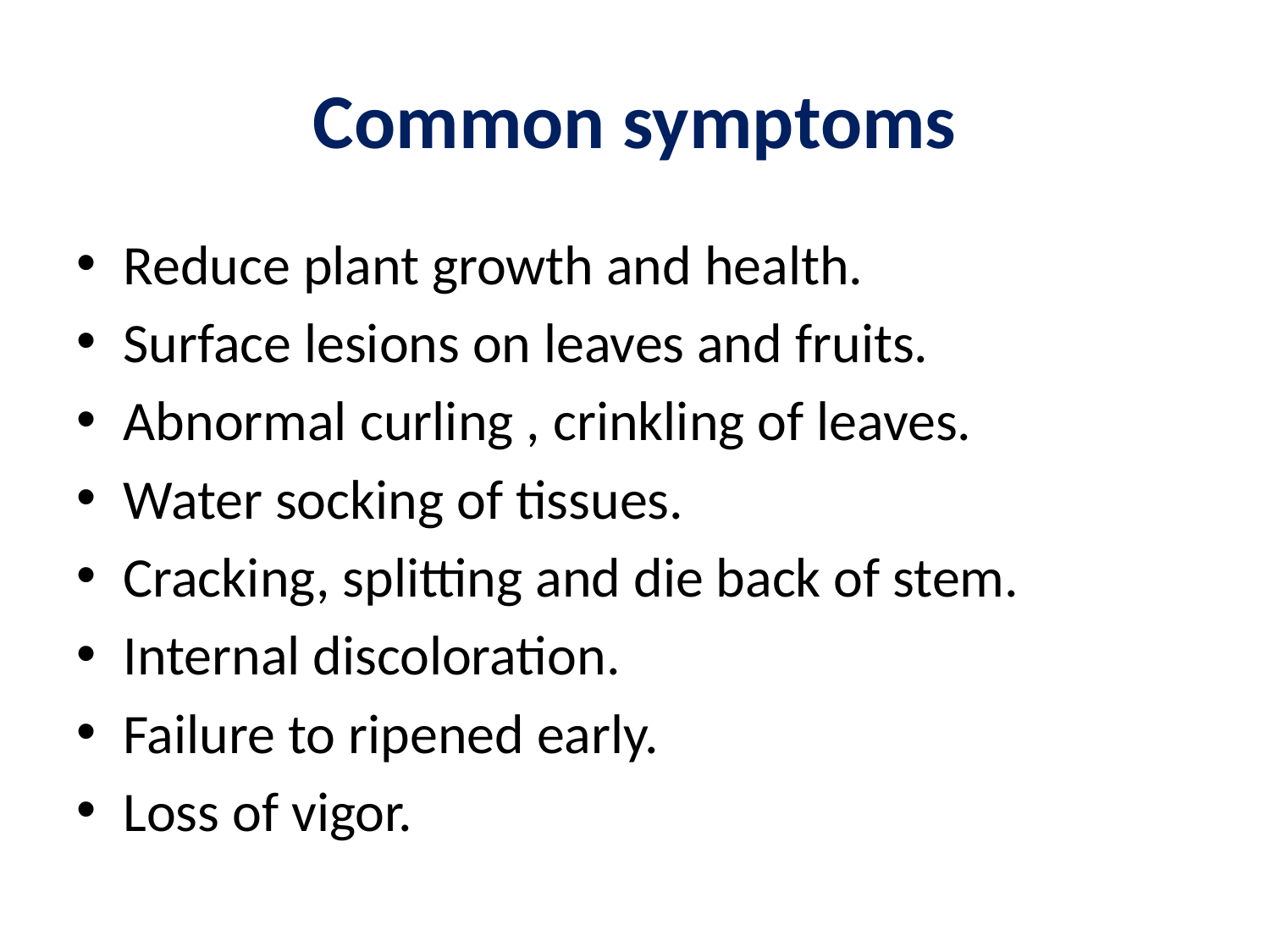

# Common symptoms
Reduce plant growth and health.
Surface lesions on leaves and fruits.
Abnormal curling , crinkling of leaves.
Water socking of tissues.
Cracking, splitting and die back of stem.
Internal discoloration.
Failure to ripened early.
Loss of vigor.